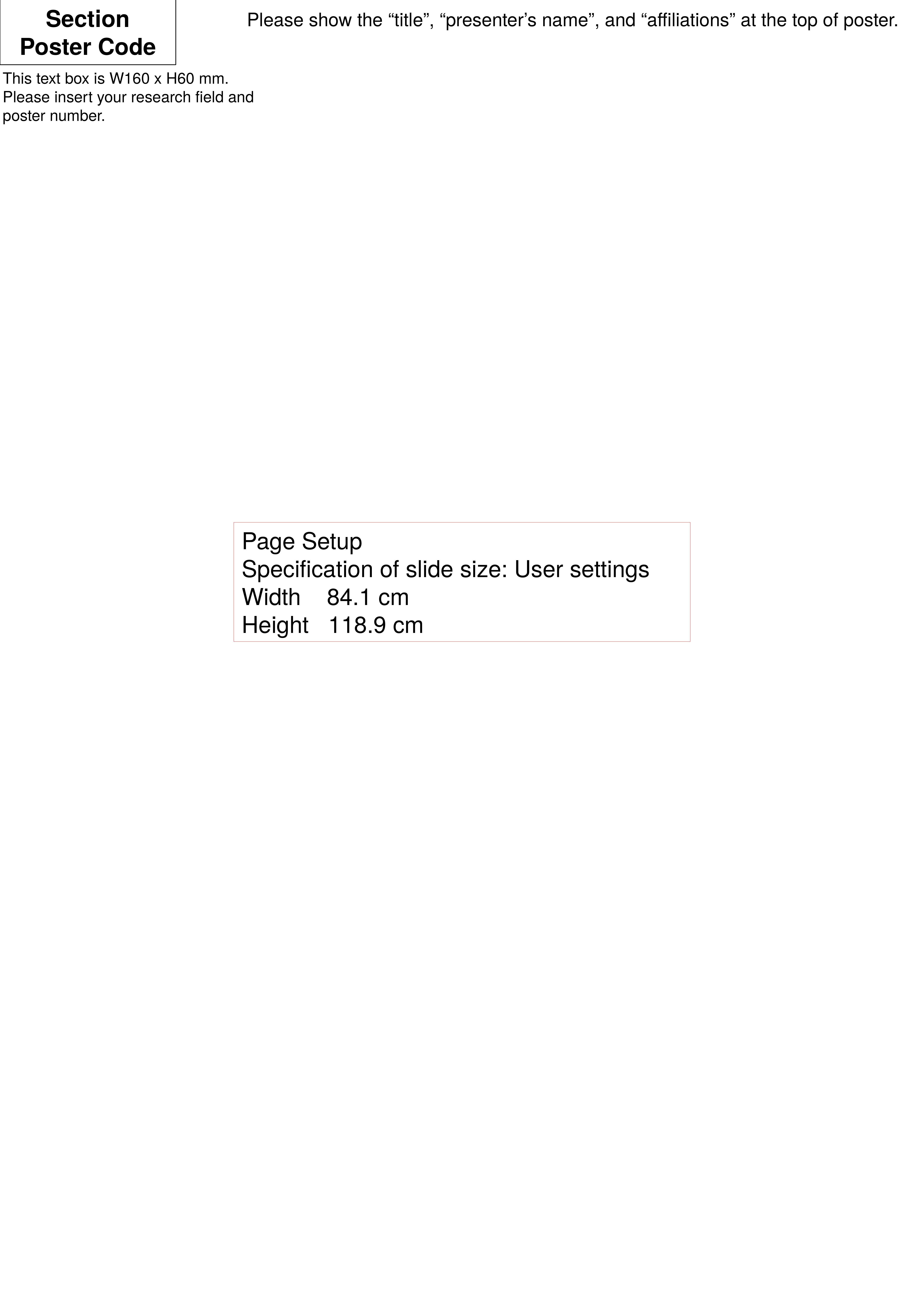

Section
Poster Code
Please show the “title”, “presenter’s name”, and “affiliations” at the top of poster.
This text box is W160 x H60 mm.
Please insert your research field and poster number.
Page Setup
Specification of slide size: User settings
Width    84.1 cm
Height   118.9 cm